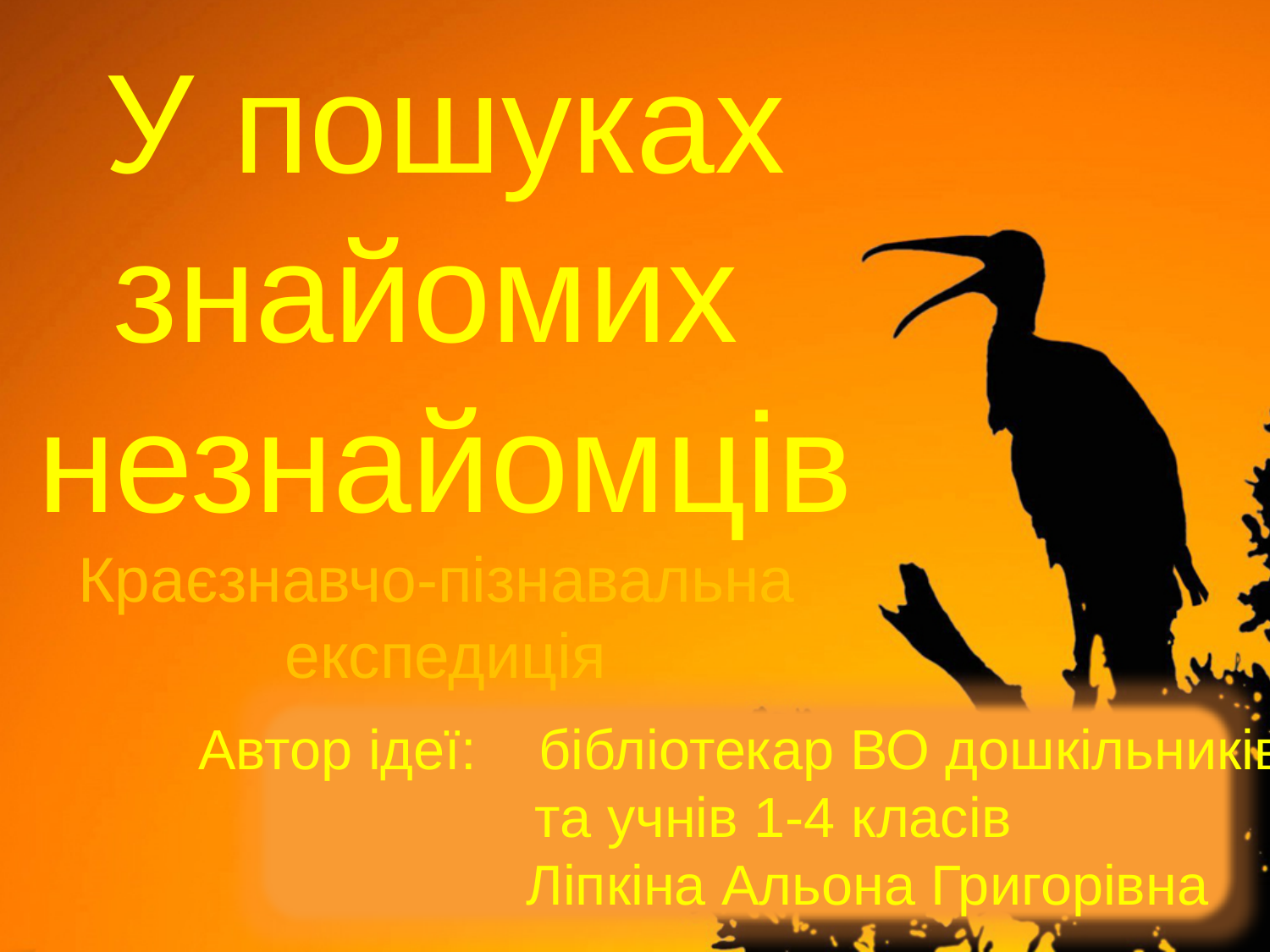

У пошуках
знайомих
незнайомців
Краєзнавчо-пізнавальна
експедиція

Автор ідеї:    бібліотекар ВО дошкільників
    та учнів 1-4 класів
                Ліпкіна Альона Григорівна